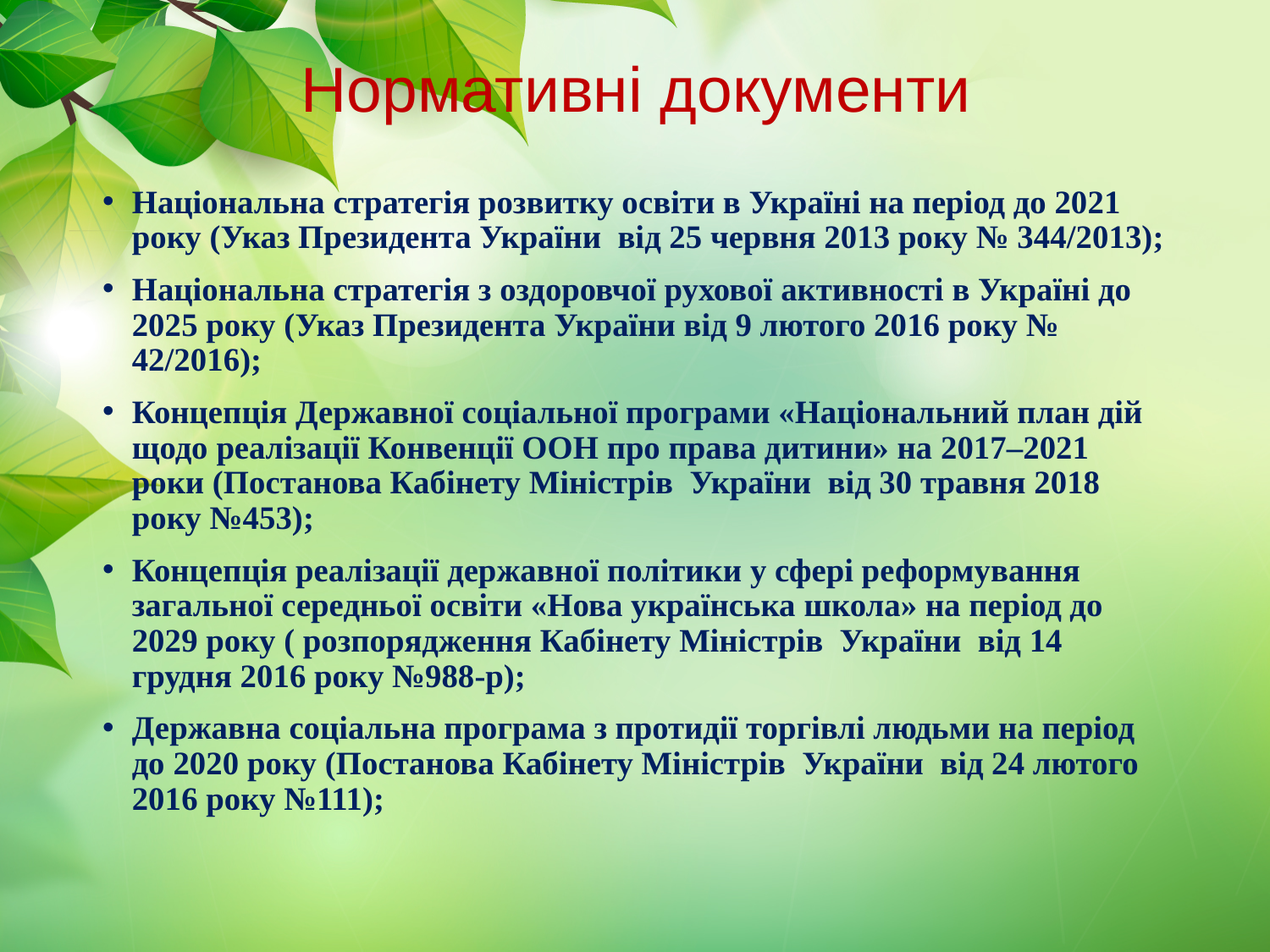

Нормативні документи
Національна стратегія розвитку освіти в Україні на період до 2021 року (Указ Президента України  від 25 червня 2013 року № 344/2013);
Національна стратегія з оздоровчої рухової активності в Україні до 2025 року (Указ Президента України від 9 лютого 2016 року № 42/2016);
Концепція Державної соціальної програми «Національний план дій щодо реалізації Конвенції ООН про права дитини» на 2017–2021 роки (Постанова Кабінету Міністрів  України  від 30 травня 2018 року №453);
Концепція реалізації державної політики у сфері реформування загальної середньої освіти «Нова українська школа» на період до 2029 року ( розпорядження Кабінету Міністрів  України  від 14 грудня 2016 року №988-р);
Державна соціальна програма з протидії торгівлі людьми на період до 2020 року (Постанова Кабінету Міністрів  України  від 24 лютого 2016 року №111);